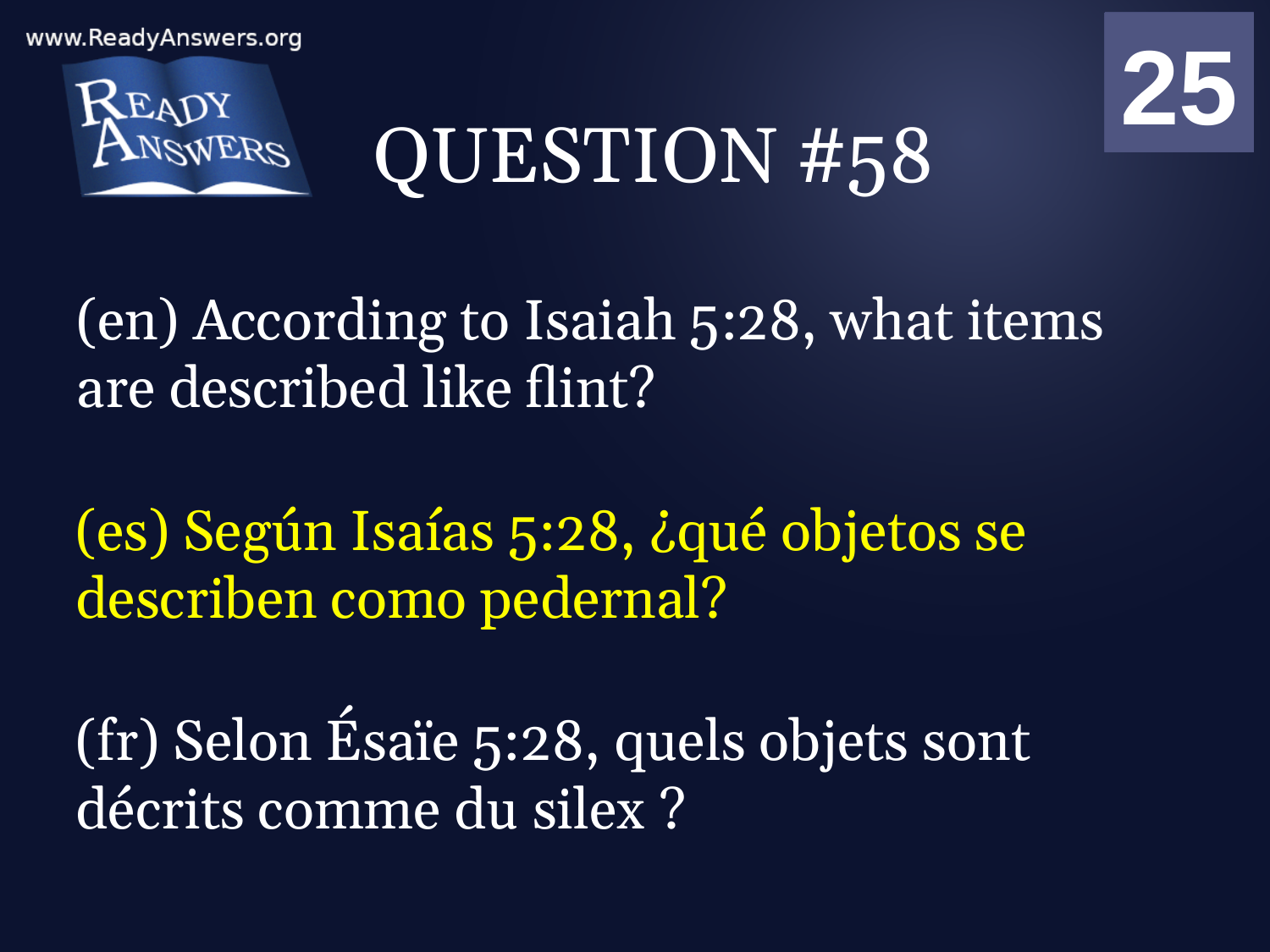

01
02
03
04
05
06
07
08
09
10
11
12
13
14
15
16
17
18
19
20
21
22
23
24
25
00
# QUESTION #58
(en) According to Isaiah 5:28, what items are described like flint?
(es) Según Isaías 5:28, ¿qué objetos se describen como pedernal?
(fr) Selon Ésaïe 5:28, quels objets sont décrits comme du silex ?